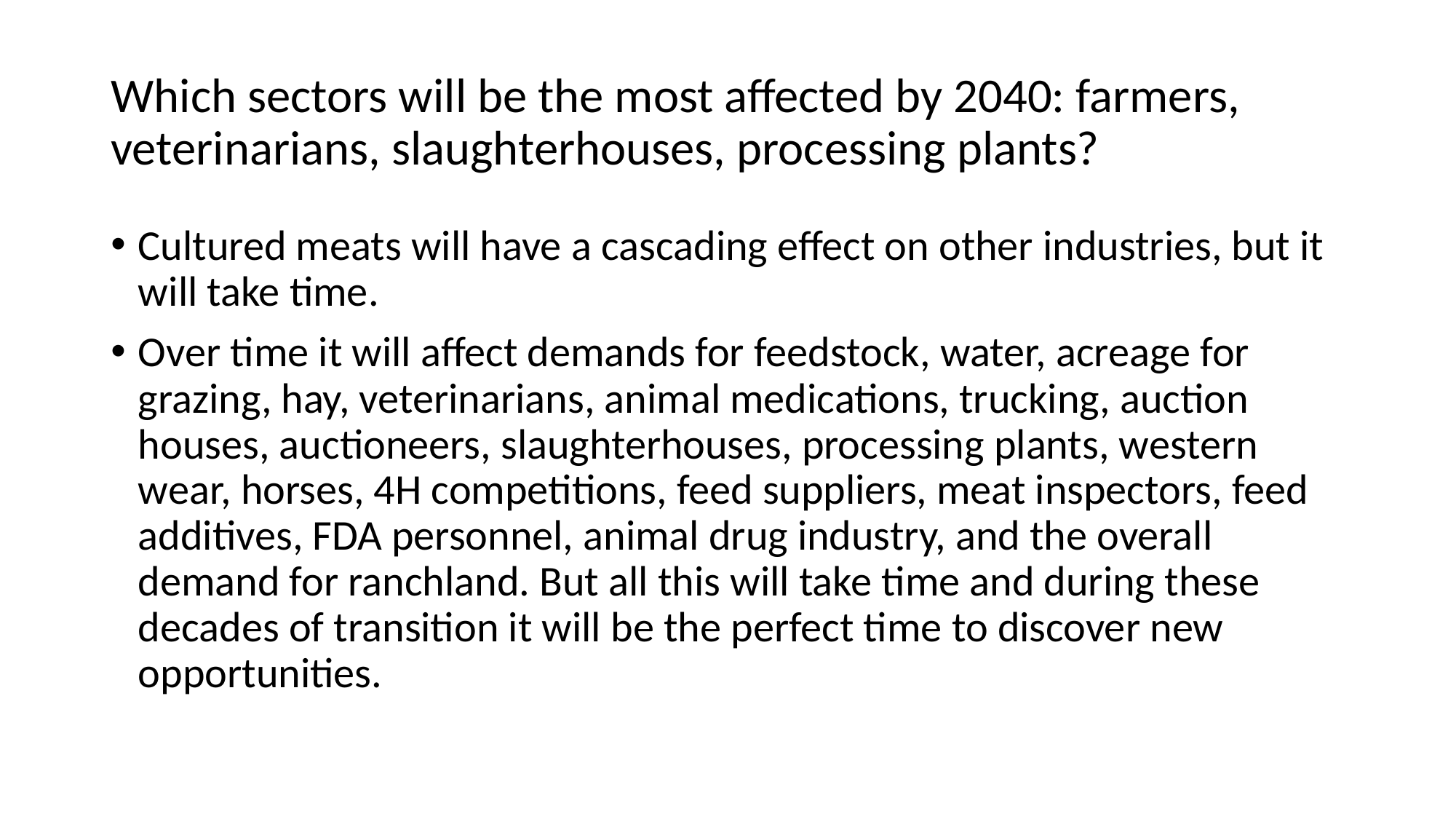

# Which sectors will be the most affected by 2040: farmers, veterinarians, slaughterhouses, processing plants?
Cultured meats will have a cascading effect on other industries, but it will take time.
Over time it will affect demands for feedstock, water, acreage for grazing, hay, veterinarians, animal medications, trucking, auction houses, auctioneers, slaughterhouses, processing plants, western wear, horses, 4H competitions, feed suppliers, meat inspectors, feed additives, FDA personnel, animal drug industry, and the overall demand for ranchland. But all this will take time and during these decades of transition it will be the perfect time to discover new opportunities.